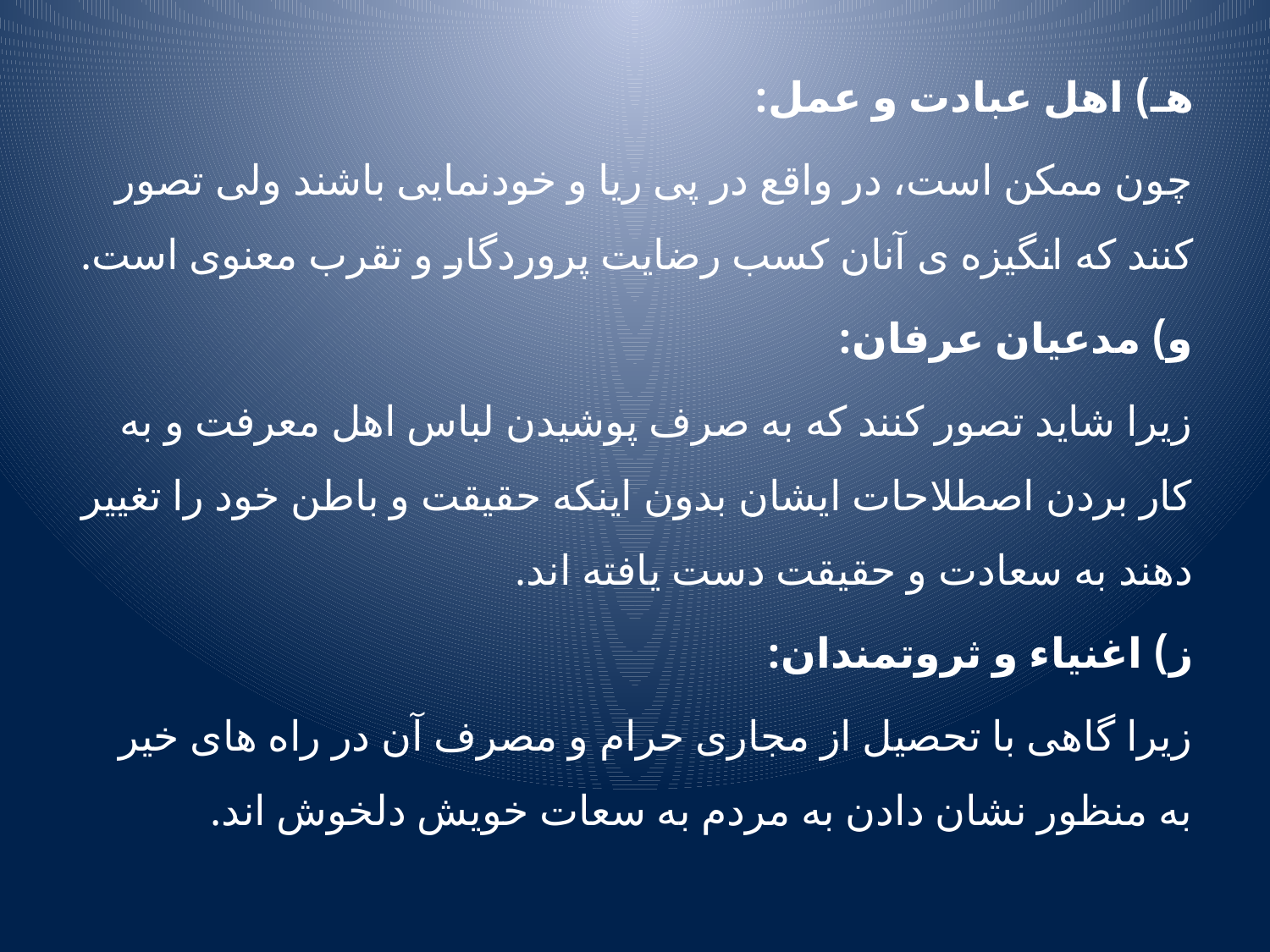

هـ) اهل عبادت و عمل:
چون ممکن است، در واقع در پی ریا و خودنمایی باشند ولی تصور کنند که انگیزه ی آنان کسب رضایت پروردگار و تقرب معنوی است.
و) مدعیان عرفان:
زیرا شاید تصور کنند که به صرف پوشیدن لباس اهل معرفت و به کار بردن اصطلاحات ایشان بدون اینکه حقیقت و باطن خود را تغییر دهند به سعادت و حقیقت دست یافته اند.
ز) اغنیاء و ثروتمندان:
زیرا گاهی با تحصیل از مجاری حرام و مصرف آن در راه های خیر به منظور نشان دادن به مردم به سعات خویش دلخوش اند.